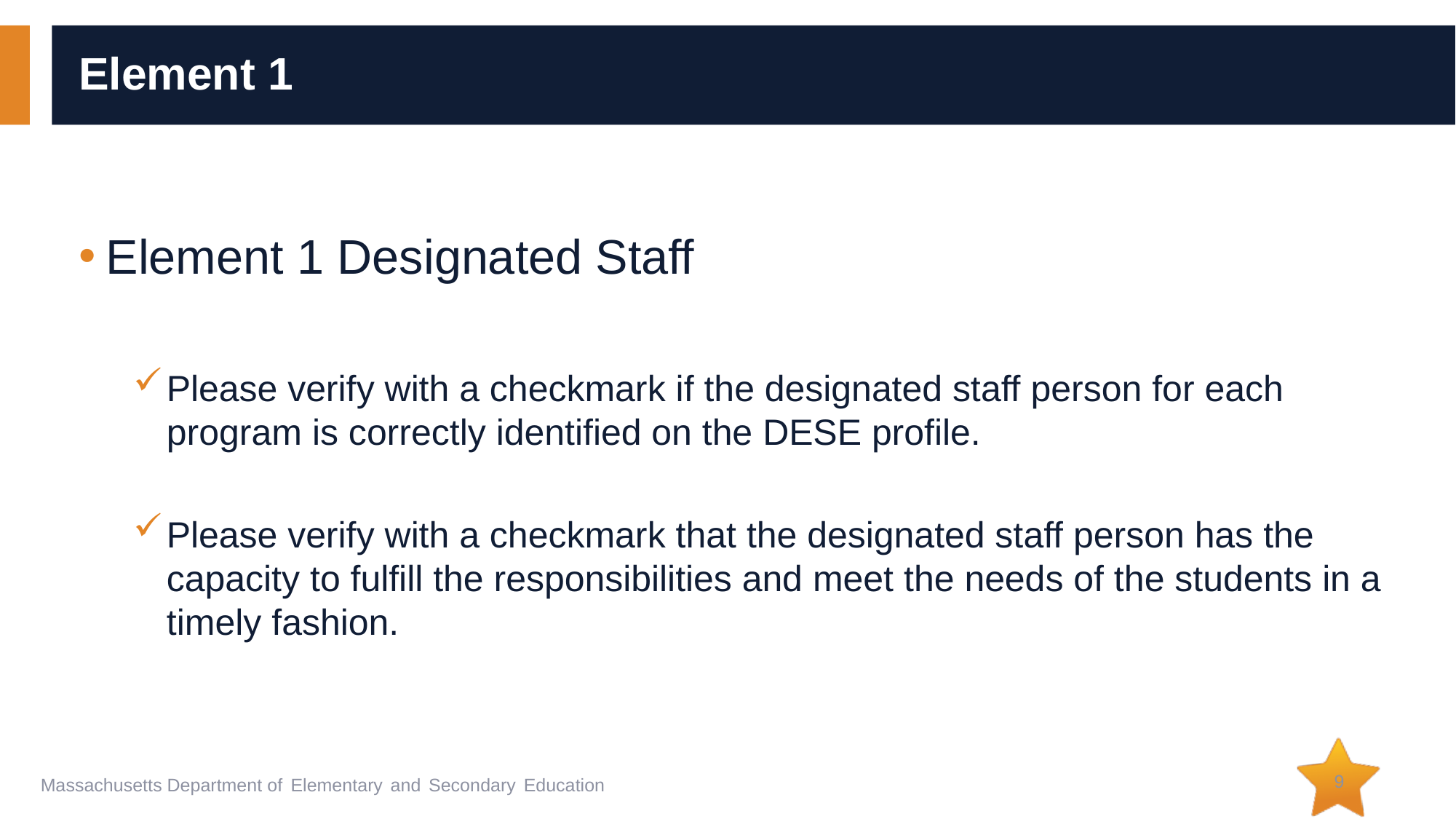

# Element 1

Element 1 Designated Staff

Please verify with a checkmark if the designated staff person for each program is correctly identified on the DESE profile.

Please verify with a checkmark that the designated staff person has the capacity to fulfill the responsibilities and meet the needs of the students in a timely fashion.

9